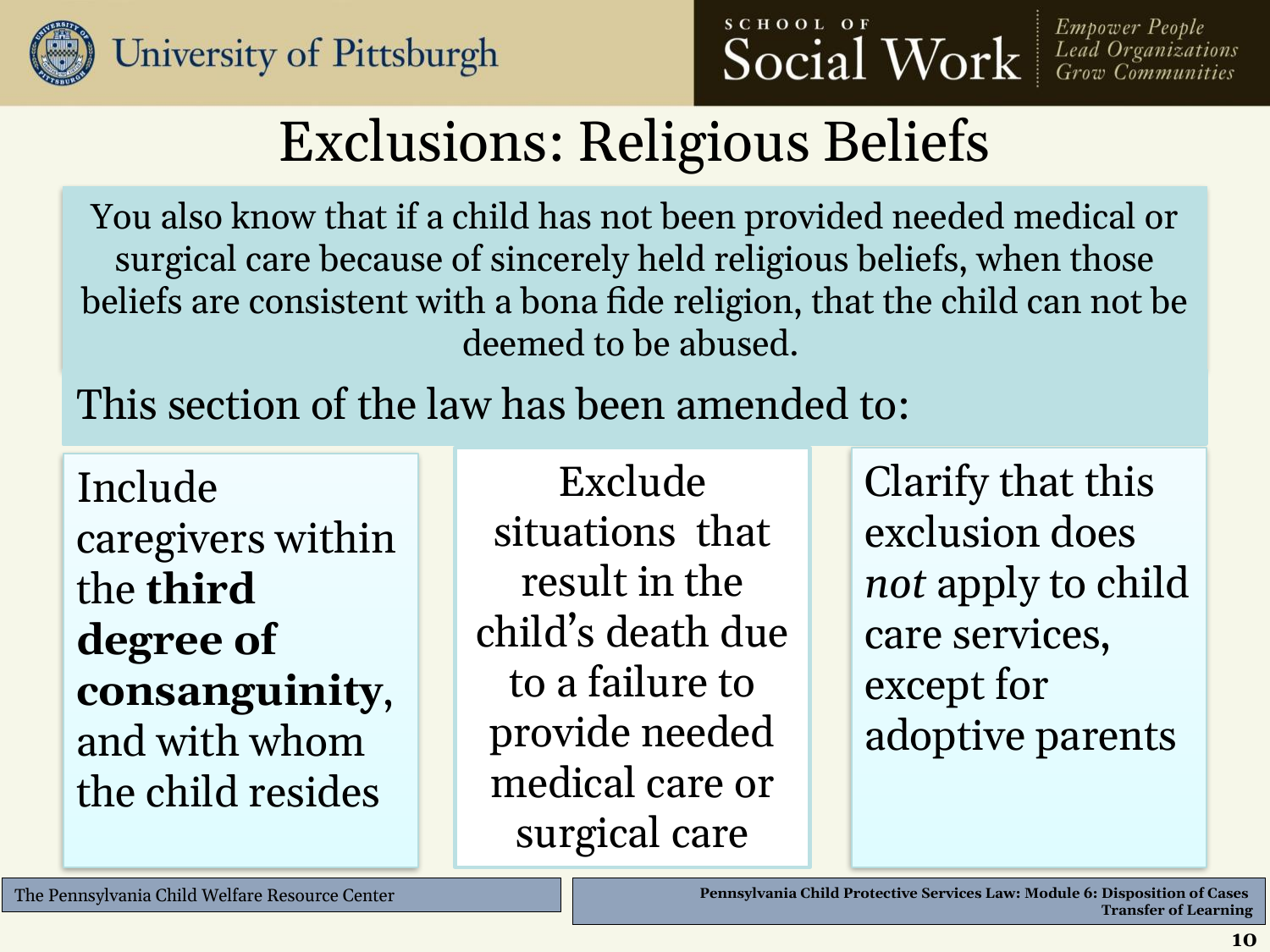

Exclusions: Religious Beliefs
You also know that if a child has not been provided needed medical or surgical care because of sincerely held religious beliefs, when those beliefs are consistent with a bona fide religion, that the child can not be deemed to be abused.
This section of the law has been amended to:
Exclude situations  that result in the child’s death due to a failure to provide needed medical care or surgical care
Clarify that this exclusion does not apply to child care services, except for adoptive parents
Include caregivers within the third degree of consanguinity, and with whom the child resides
10